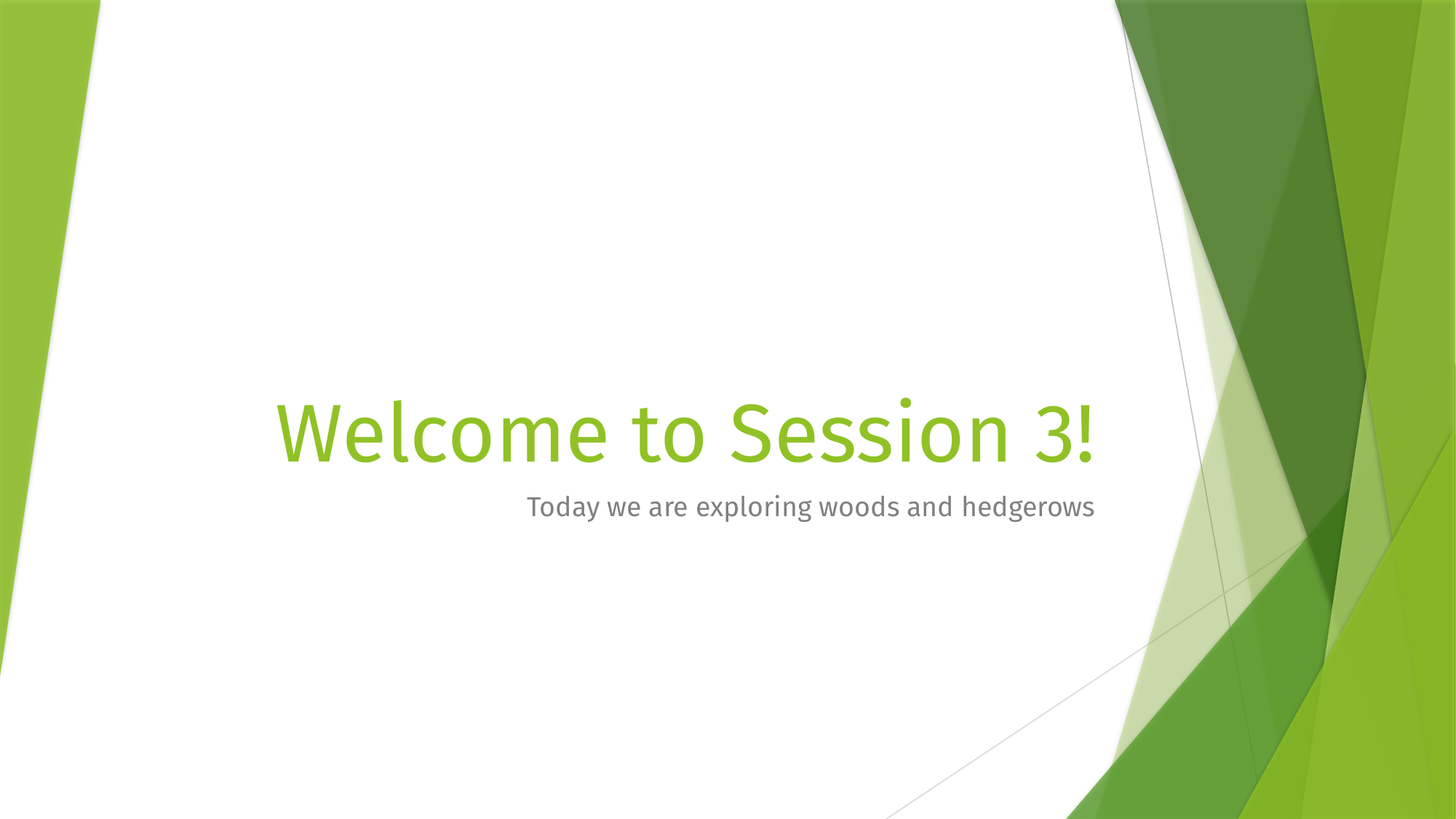

# Welcome to Session 3!
Today we are exploring woods and hedgerows